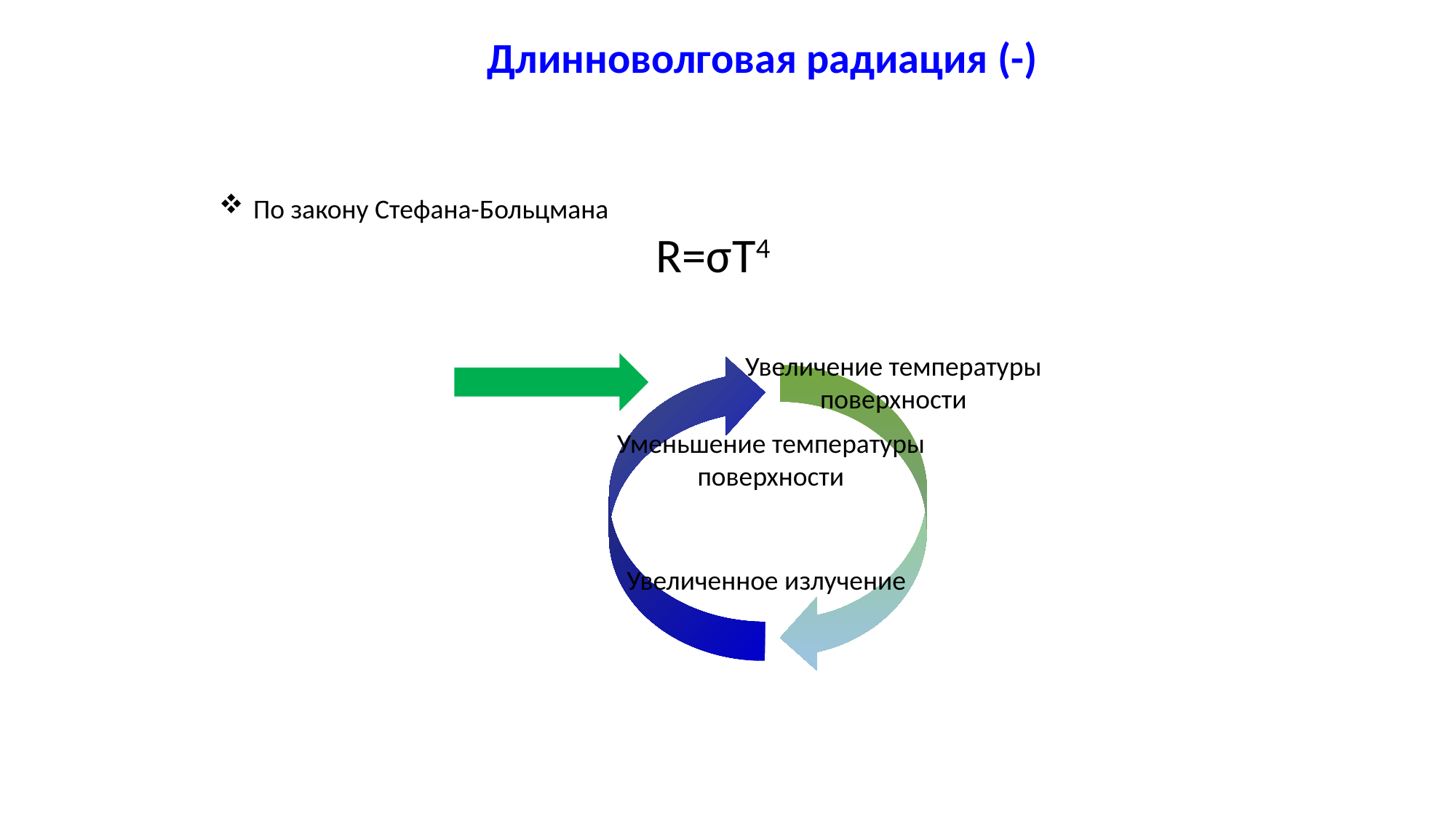

Длинноволговая радиация (-)

По закону Стефана-Больцмана
				R=σT4
Увеличение температуры
поверхности

Уменьшение температуры
поверхности
Увеличенное излучение